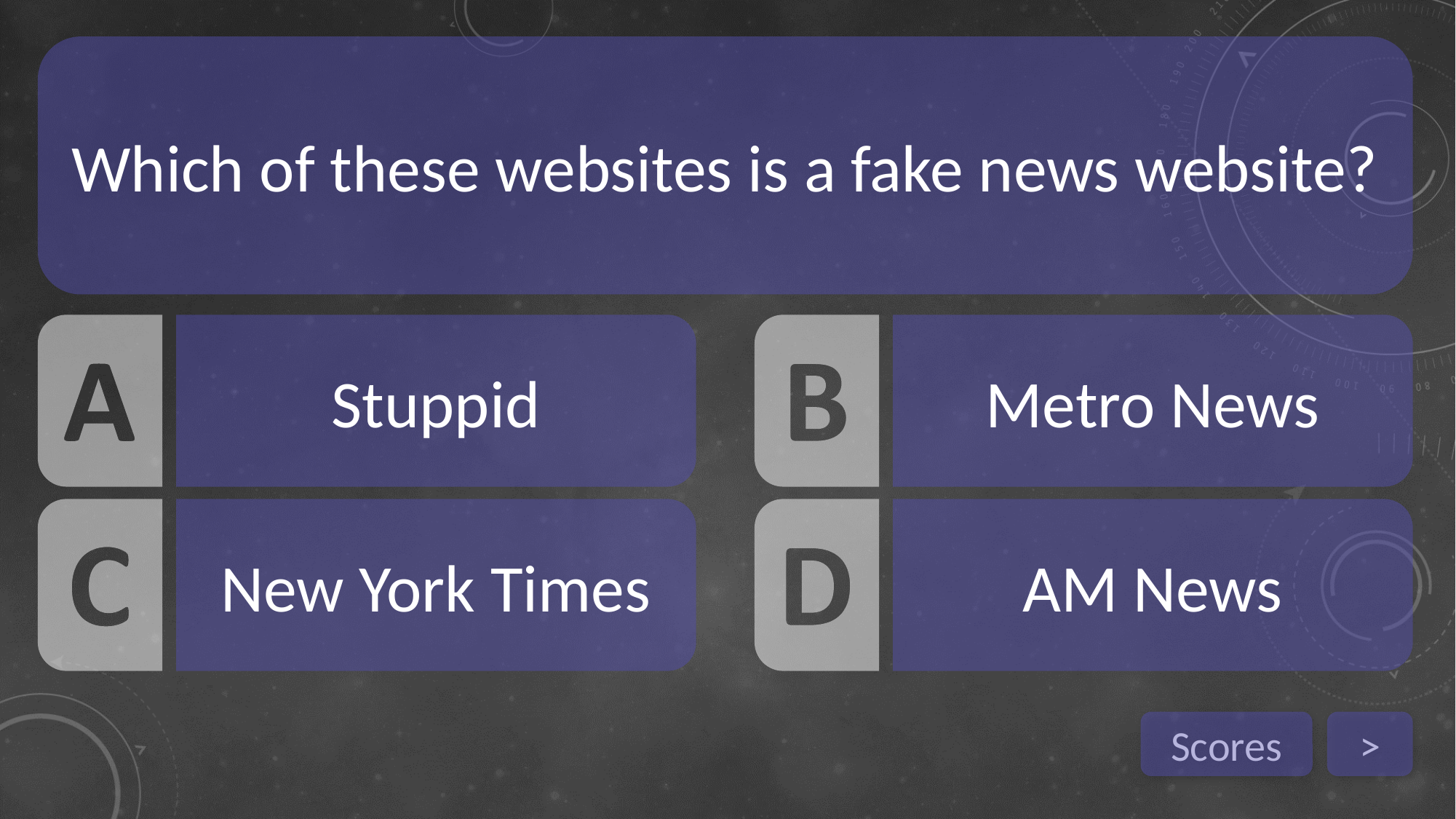

Which of these websites is a fake news website?

Stuppid

Metro News

New York Times
AM News
Scores
>